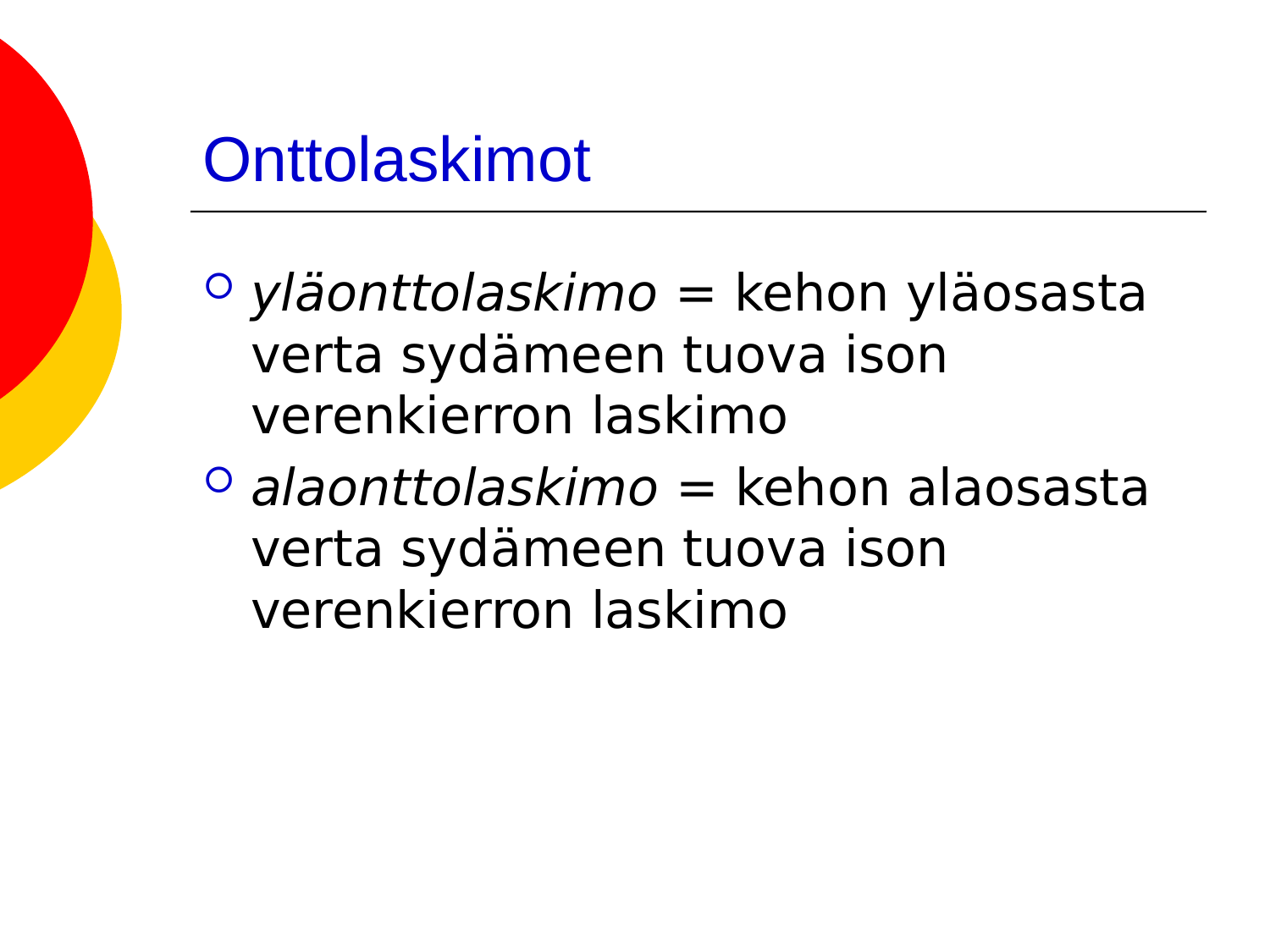

# Onttolaskimot
yläonttolaskimo = kehon yläosasta verta sydämeen tuova ison verenkierron laskimo
alaonttolaskimo = kehon alaosasta verta sydämeen tuova ison verenkierron laskimo